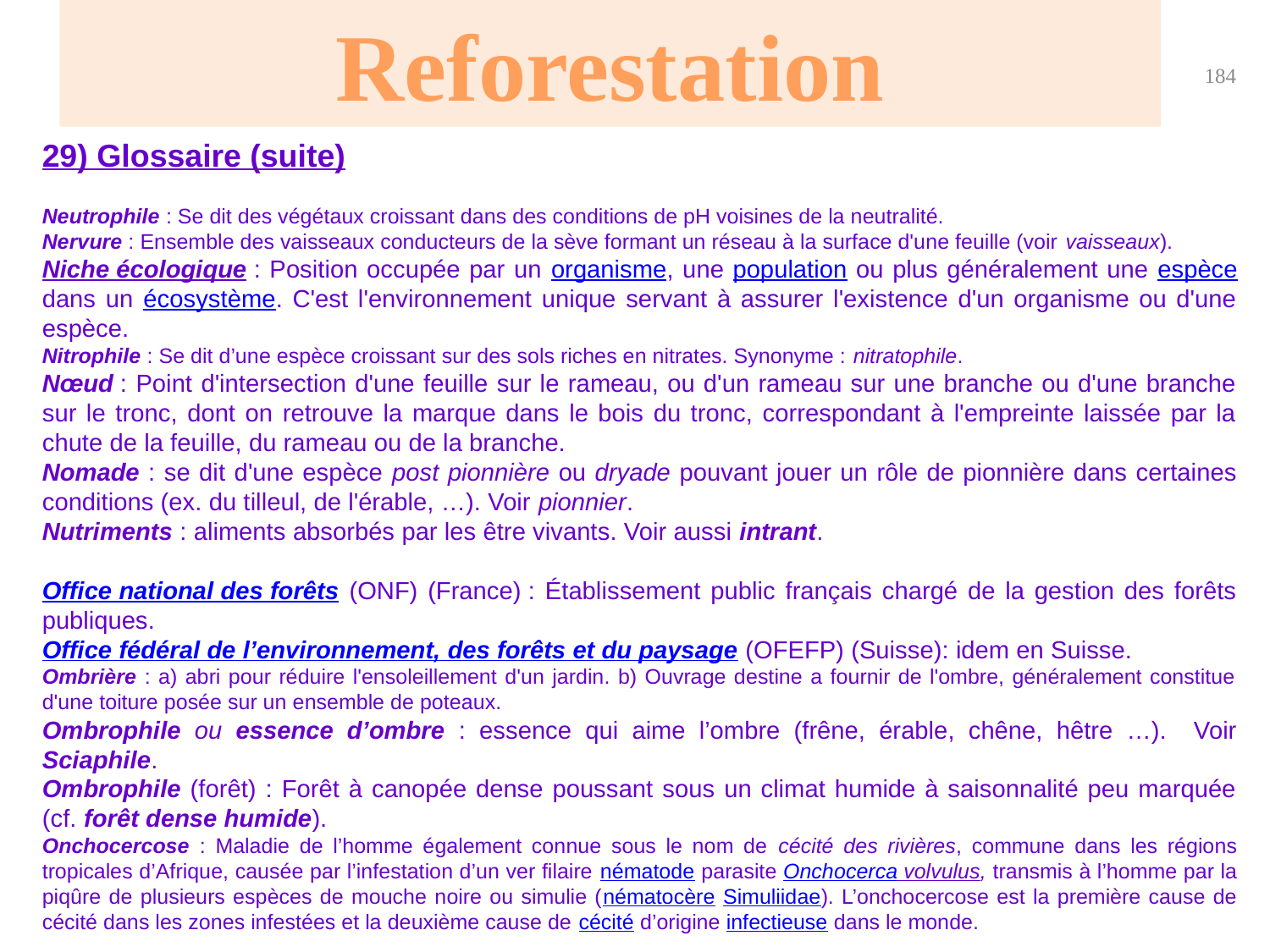

Reforestation
184
29) Glossaire (suite)

Neutrophile : Se dit des végétaux croissant dans des conditions de pH voisines de la neutralité.
Nervure : Ensemble des vaisseaux conducteurs de la sève formant un réseau à la surface d'une feuille (voir vaisseaux).
Niche écologique : Position occupée par un organisme, une population ou plus généralement une espèce dans un écosystème. C'est l'environnement unique servant à assurer l'existence d'un organisme ou d'une espèce.
Nitrophile : Se dit d’une espèce croissant sur des sols riches en nitrates. Synonyme : nitratophile.
Nœud : Point d'intersection d'une feuille sur le rameau, ou d'un rameau sur une branche ou d'une branche sur le tronc, dont on retrouve la marque dans le bois du tronc, correspondant à l'empreinte laissée par la chute de la feuille, du rameau ou de la branche.
Nomade : se dit d'une espèce post pionnière ou dryade pouvant jouer un rôle de pionnière dans certaines conditions (ex. du tilleul, de l'érable, …). Voir pionnier.
Nutriments : aliments absorbés par les être vivants. Voir aussi intrant.

Office national des forêts (ONF) (France) : Établissement public français chargé de la gestion des forêts publiques.
Office fédéral de l’environnement, des forêts et du paysage (OFEFP) (Suisse): idem en Suisse.
Ombrière : a) abri pour réduire l'ensoleillement d'un jardin. b) Ouvrage destine a fournir de l'ombre, généralement constitue d'une toiture posée sur un ensemble de poteaux.
Ombrophile ou essence d’ombre : essence qui aime l’ombre (frêne, érable, chêne, hêtre …).  Voir Sciaphile.
Ombrophile (forêt) : Forêt à canopée dense poussant sous un climat humide à saisonnalité peu marquée (cf. forêt dense humide).
Onchocercose : Maladie de l’homme également connue sous le nom de cécité des rivières, commune dans les régions tropicales d’Afrique, causée par l’infestation d’un ver filaire nématode parasite Onchocerca volvulus, transmis à l’homme par la piqûre de plusieurs espèces de mouche noire ou simulie (nématocère Simuliidae). L’onchocercose est la première cause de cécité dans les zones infestées et la deuxième cause de cécité d’origine infectieuse dans le monde.